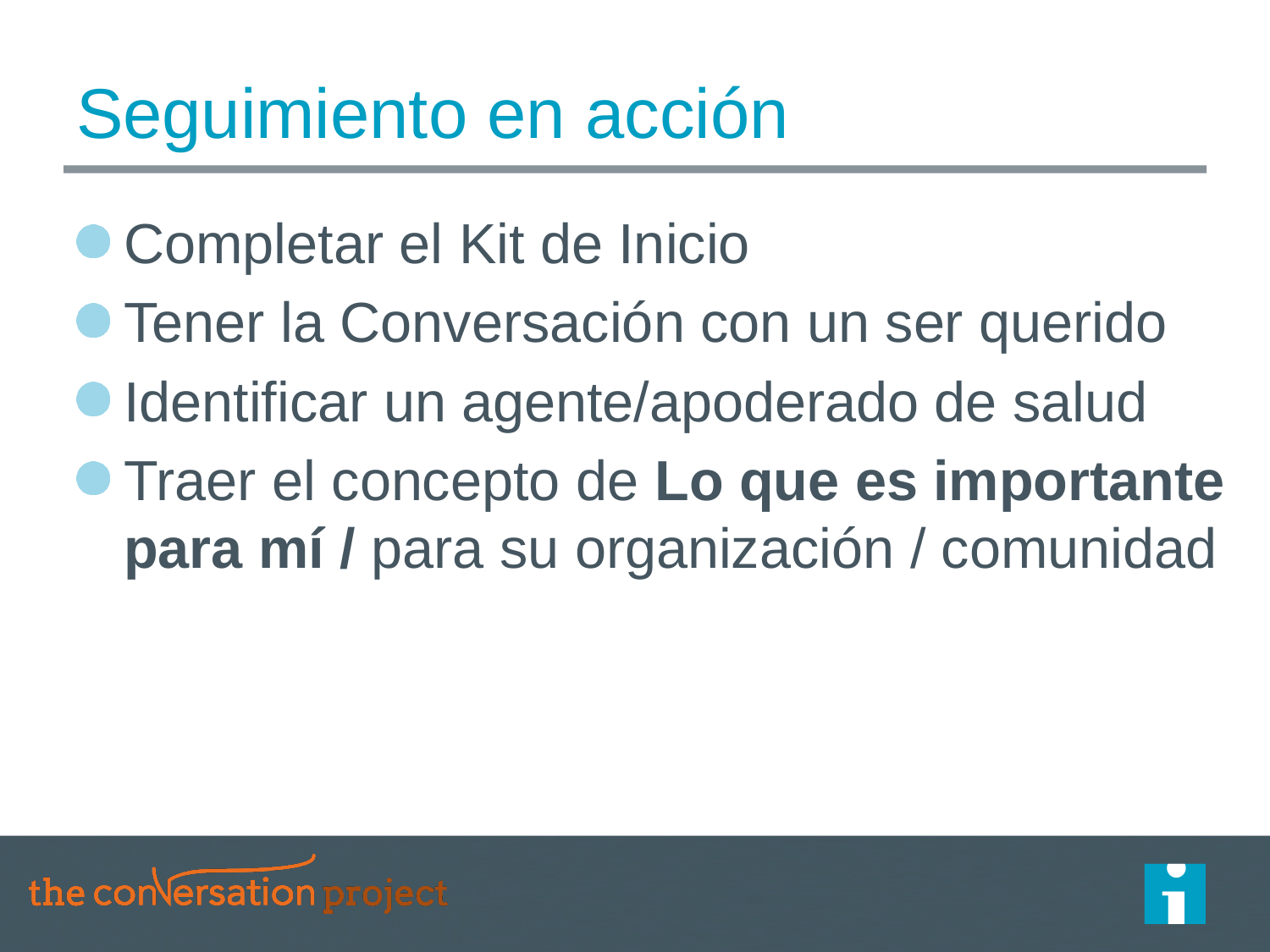

# Seguimiento en acción
Completar el Kit de Inicio
Tener la Conversación con un ser querido
Identificar un agente/apoderado de salud
Traer el concepto de Lo que es importante para mí / para su organización / comunidad